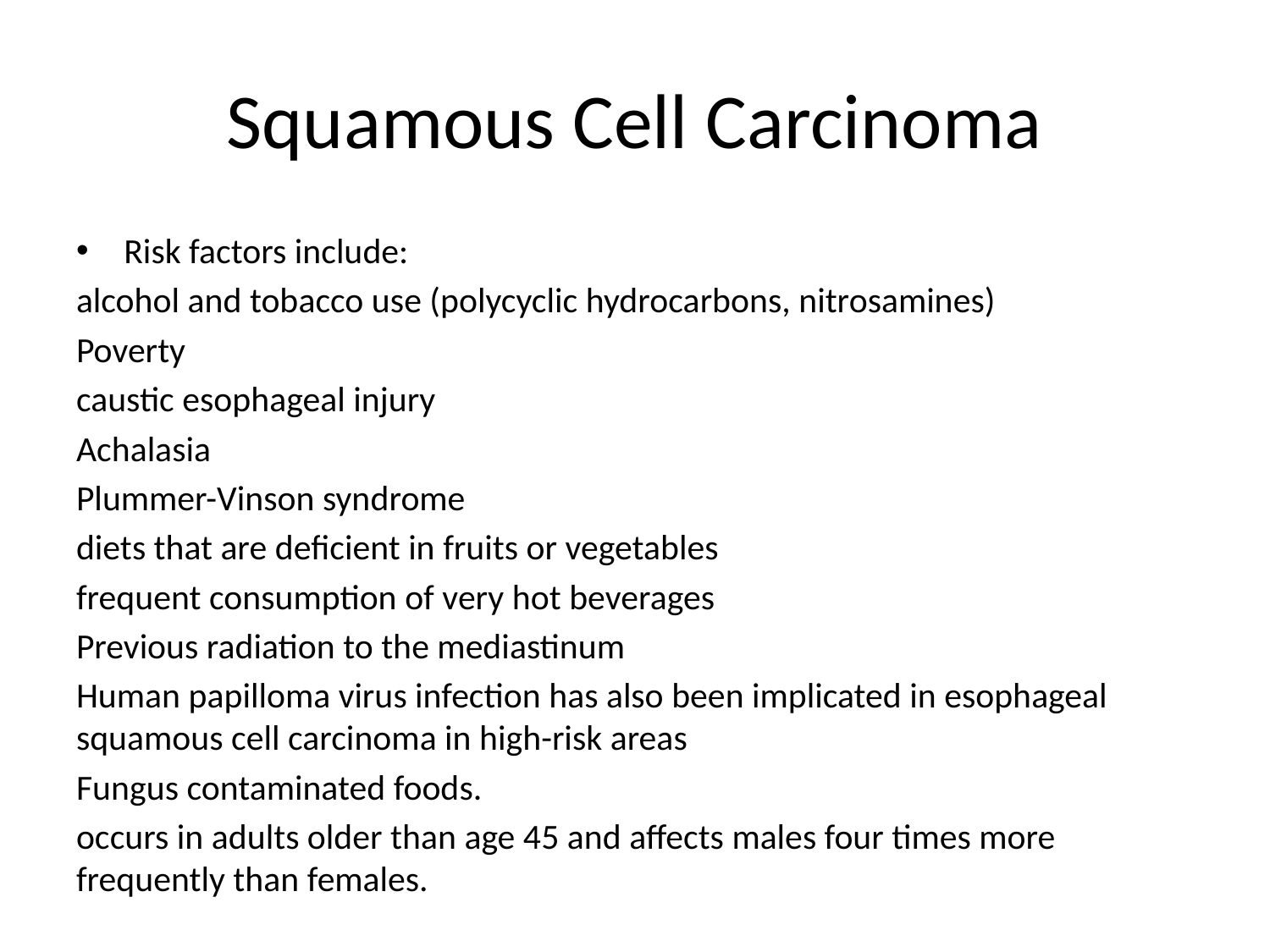

# Squamous Cell Carcinoma
Risk factors include:
alcohol and tobacco use (polycyclic hydrocarbons, nitrosamines)
Poverty
caustic esophageal injury
Achalasia
Plummer-Vinson syndrome
diets that are deficient in fruits or vegetables
frequent consumption of very hot beverages
Previous radiation to the mediastinum
Human papilloma virus infection has also been implicated in esophageal squamous cell carcinoma in high-risk areas
Fungus contaminated foods.
occurs in adults older than age 45 and affects males four times more frequently than females.